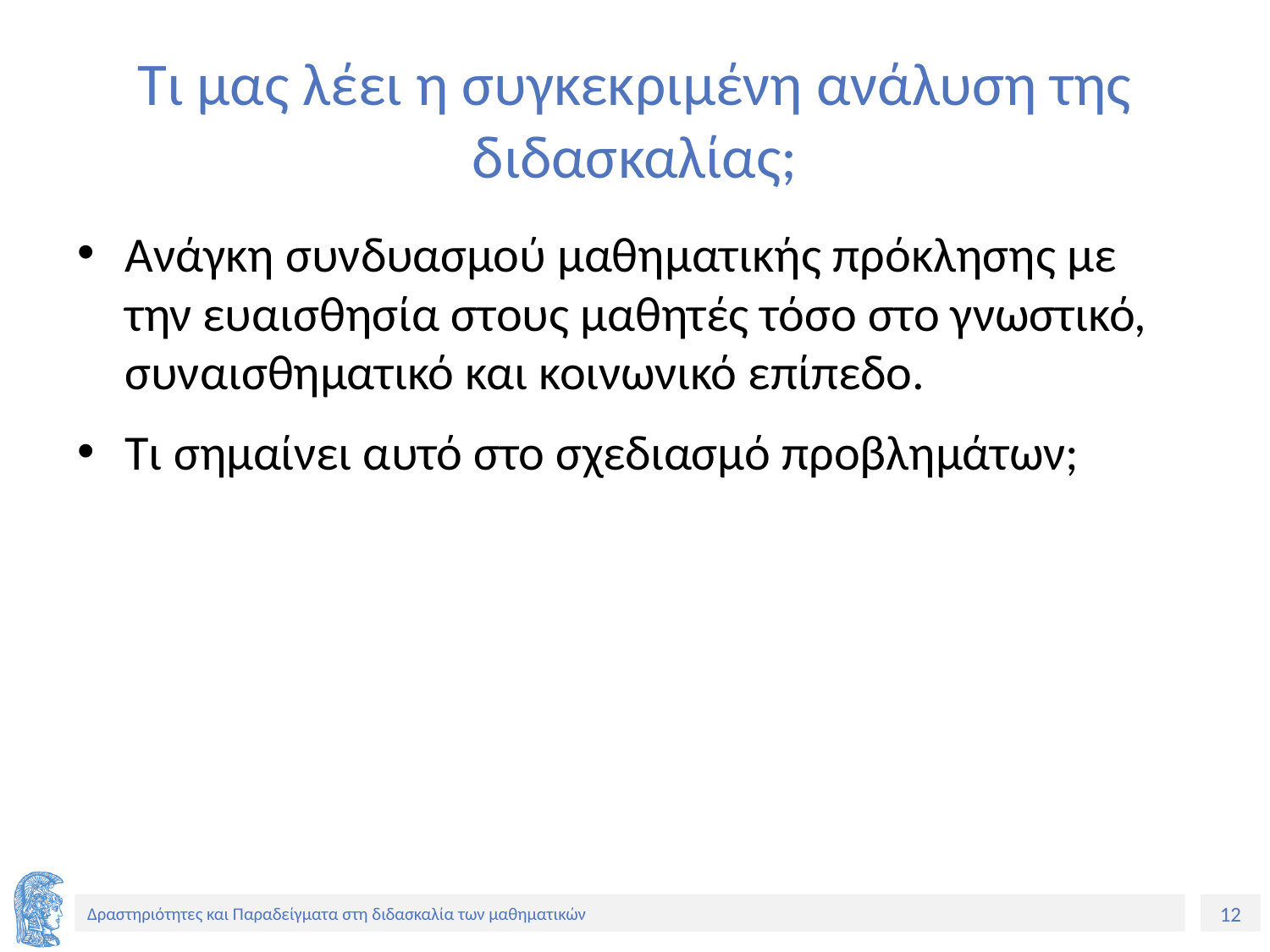

# Τι μας λέει η συγκεκριμένη ανάλυση της διδασκαλίας;
Ανάγκη συνδυασμού μαθηματικής πρόκλησης με την ευαισθησία στους μαθητές τόσο στο γνωστικό, συναισθηματικό και κοινωνικό επίπεδο.
Τι σημαίνει αυτό στο σχεδιασμό προβλημάτων;